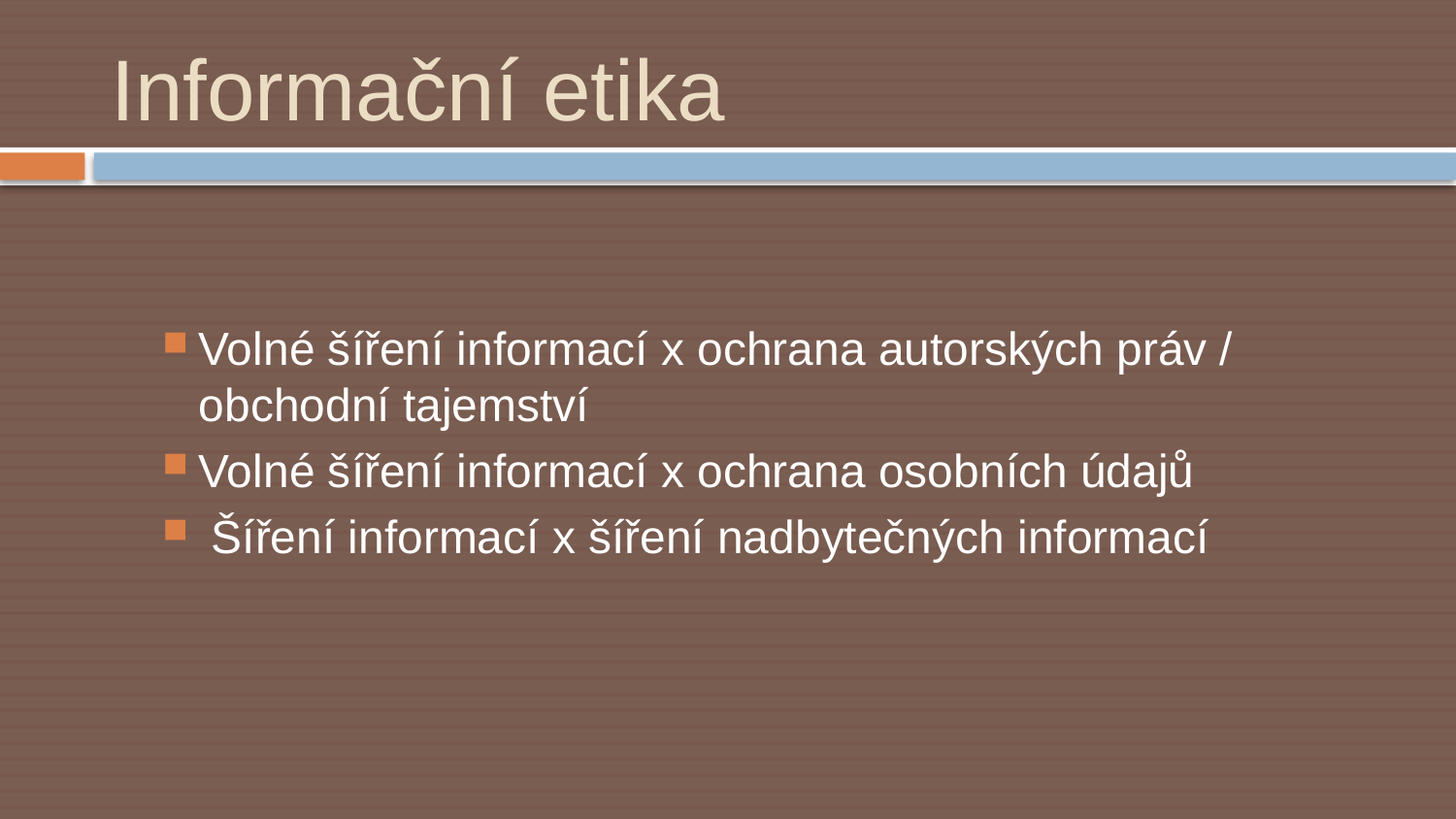

# Informační etika
Volné šíření informací x ochrana autorských práv / obchodní tajemství
Volné šíření informací x ochrana osobních údajů
 Šíření informací x šíření nadbytečných informací